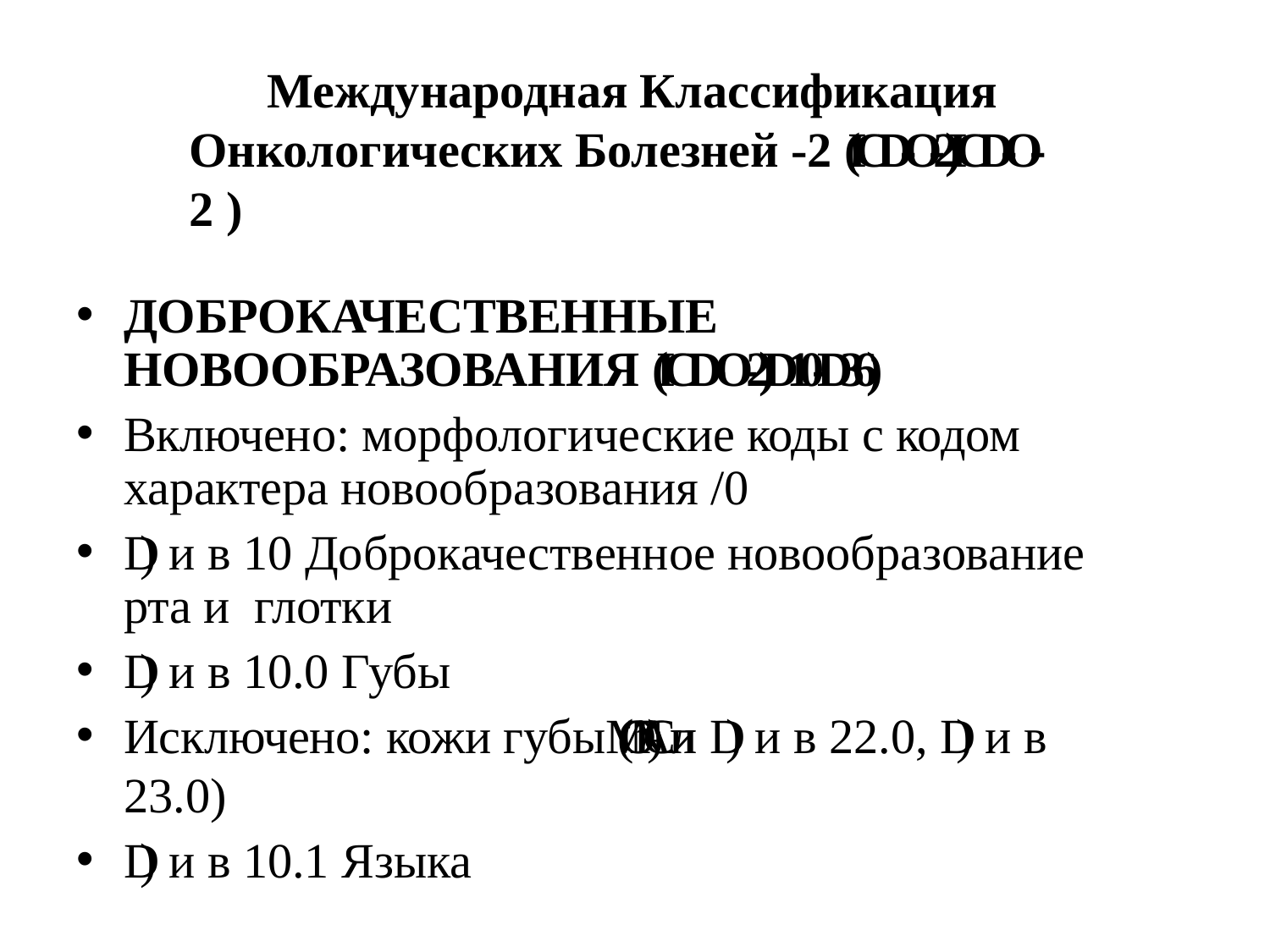

Международная Классификация  Онкологических Болезней -2 (ICD-О-2)ICD-О-2 )

ДОБРОКАЧЕСТВЕННЫЕ  НОВООБРАЗОВАНИЯ (ICD-О-2)D10-D36)
Включено: морфологические коды с кодом  характера новообразования /0
D) и в 10 Доброкачественное новообразование рта и  глотки
D) и в 10.0 Губы
Исключено: кожи губы (MOTNAC)” или D) и в 22.0, D) и в 23.0)
D) и в 10.1 Языка